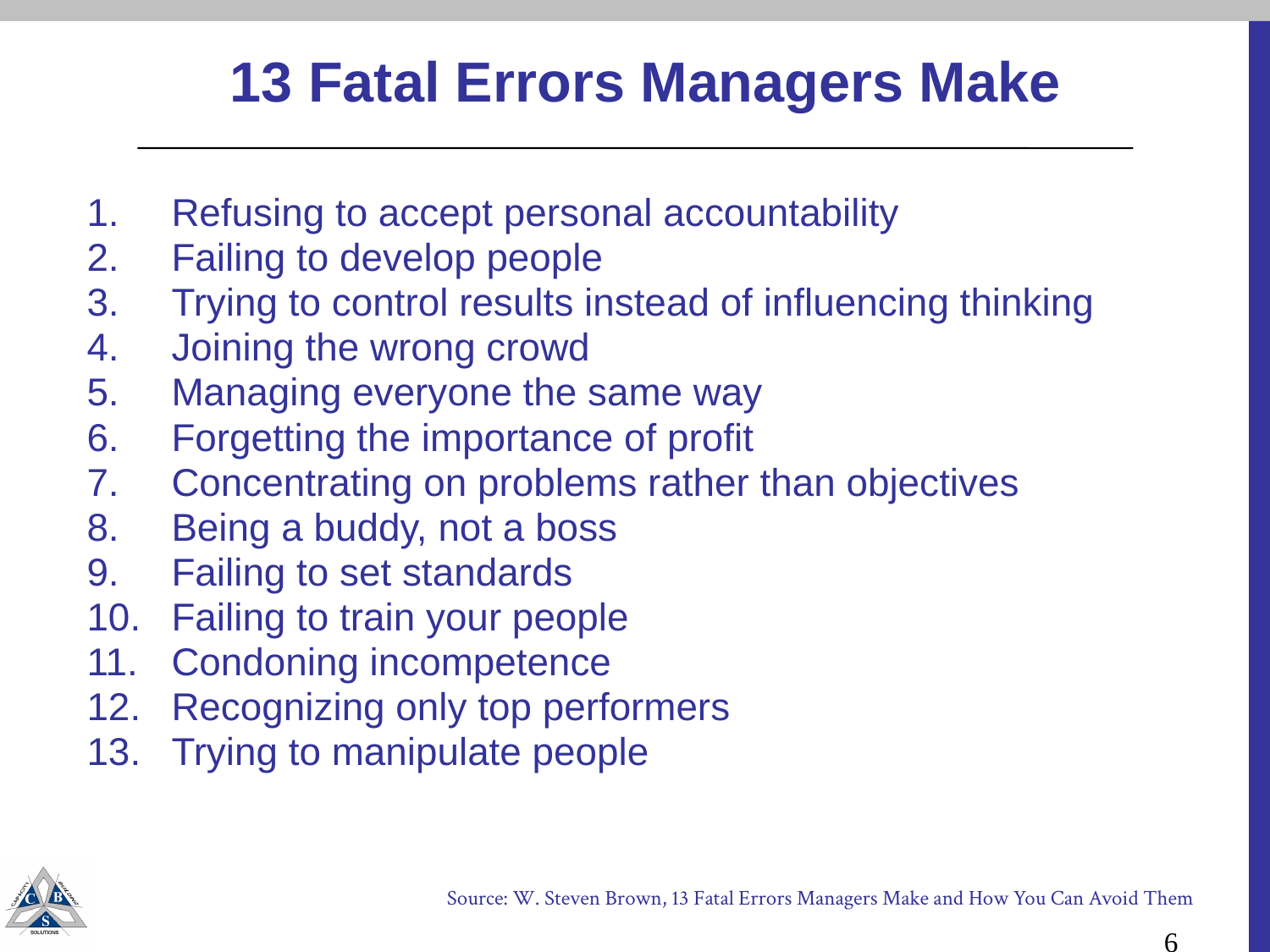

# 13 Fatal Errors Managers Make

Refusing to accept personal accountability
Failing to develop people
Trying to control results instead of influencing thinking
Joining the wrong crowd
Managing everyone the same way
Forgetting the importance of profit
Concentrating on problems rather than objectives
Being a buddy, not a boss
Failing to set standards
Failing to train your people
Condoning incompetence
Recognizing only top performers
Trying to manipulate people
Source: W. Steven Brown, 13 Fatal Errors Managers Make and How You Can Avoid Them